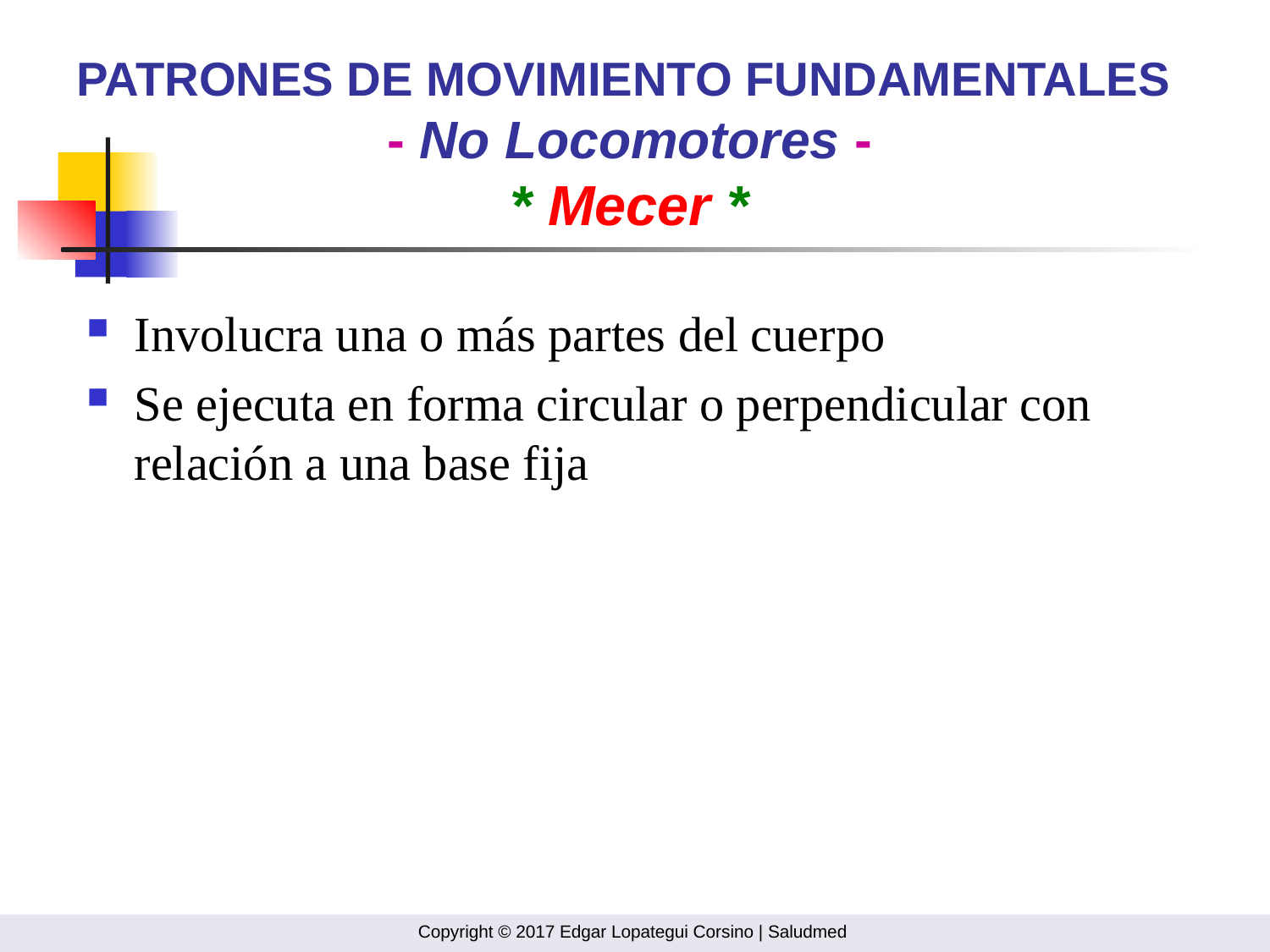

# PATRONES DE MOVIMIENTO FUNDAMENTALES  - No Locomotores - * Mecer *
Involucra una o más partes del cuerpo
Se ejecuta en forma circular o perpendicular con relación a una base fija